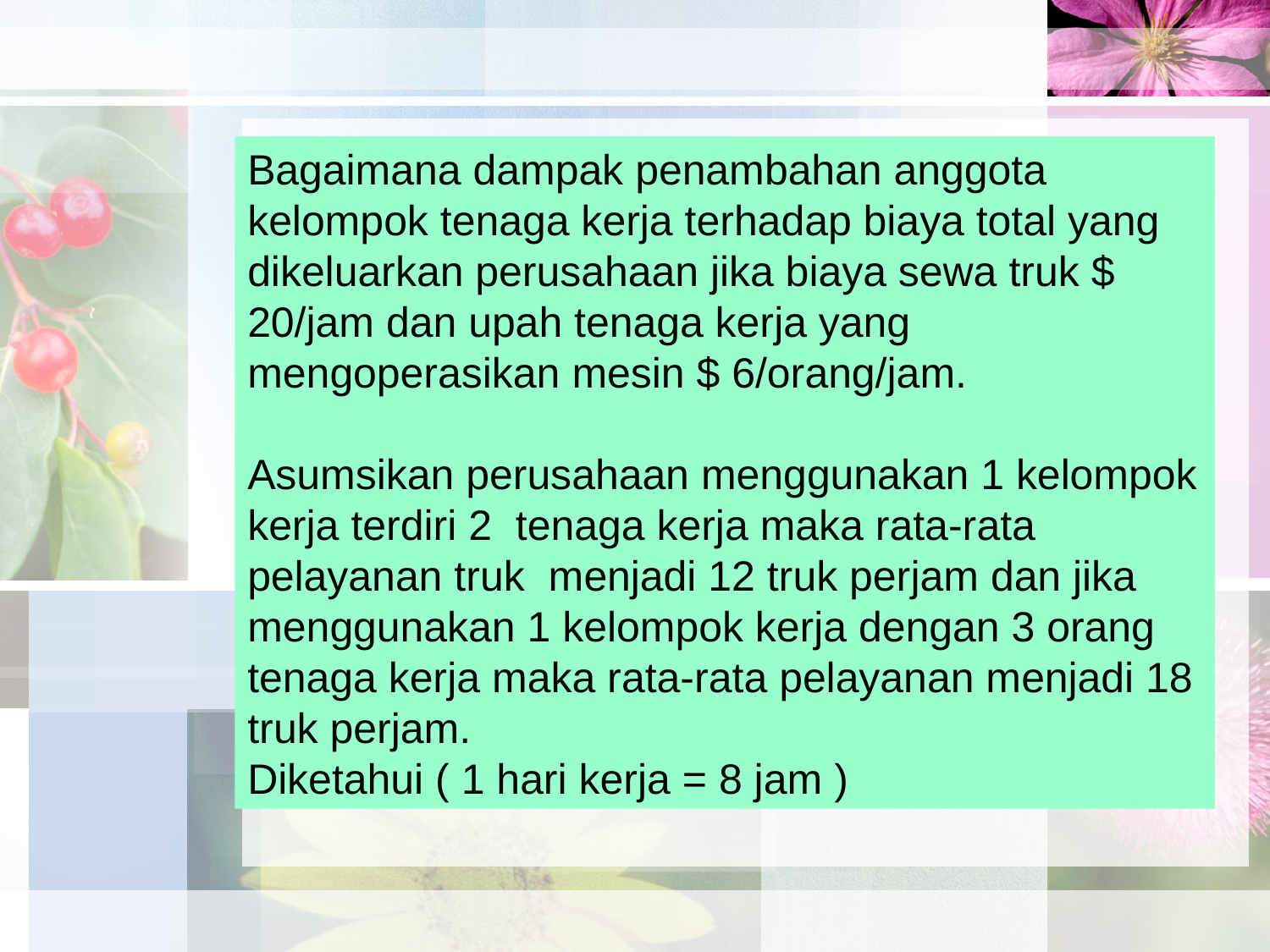

#
Bagaimana dampak penambahan anggota kelompok tenaga kerja terhadap biaya total yang dikeluarkan perusahaan jika biaya sewa truk $ 20/jam dan upah tenaga kerja yang mengoperasikan mesin $ 6/orang/jam.

Asumsikan perusahaan menggunakan 1 kelompok kerja terdiri 2  tenaga kerja maka rata-rata pelayanan truk  menjadi 12 truk perjam dan jika menggunakan 1 kelompok kerja dengan 3 orang tenaga kerja maka rata-rata pelayanan menjadi 18 truk perjam.
Diketahui ( 1 hari kerja = 8 jam )